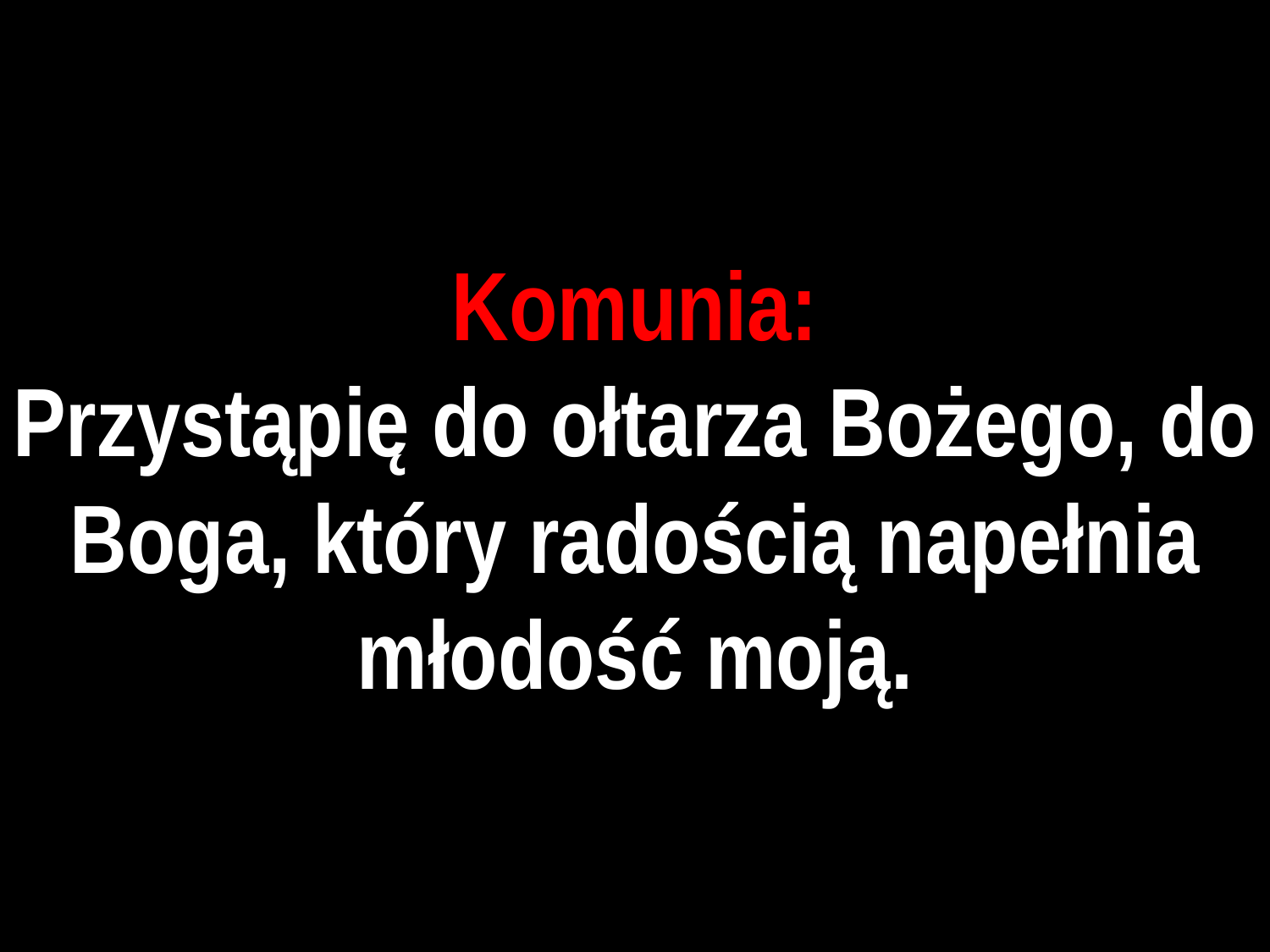

# Komunia:
Przystąpię do ołtarza Bożego, do Boga, który radością napełnia młodość moją.